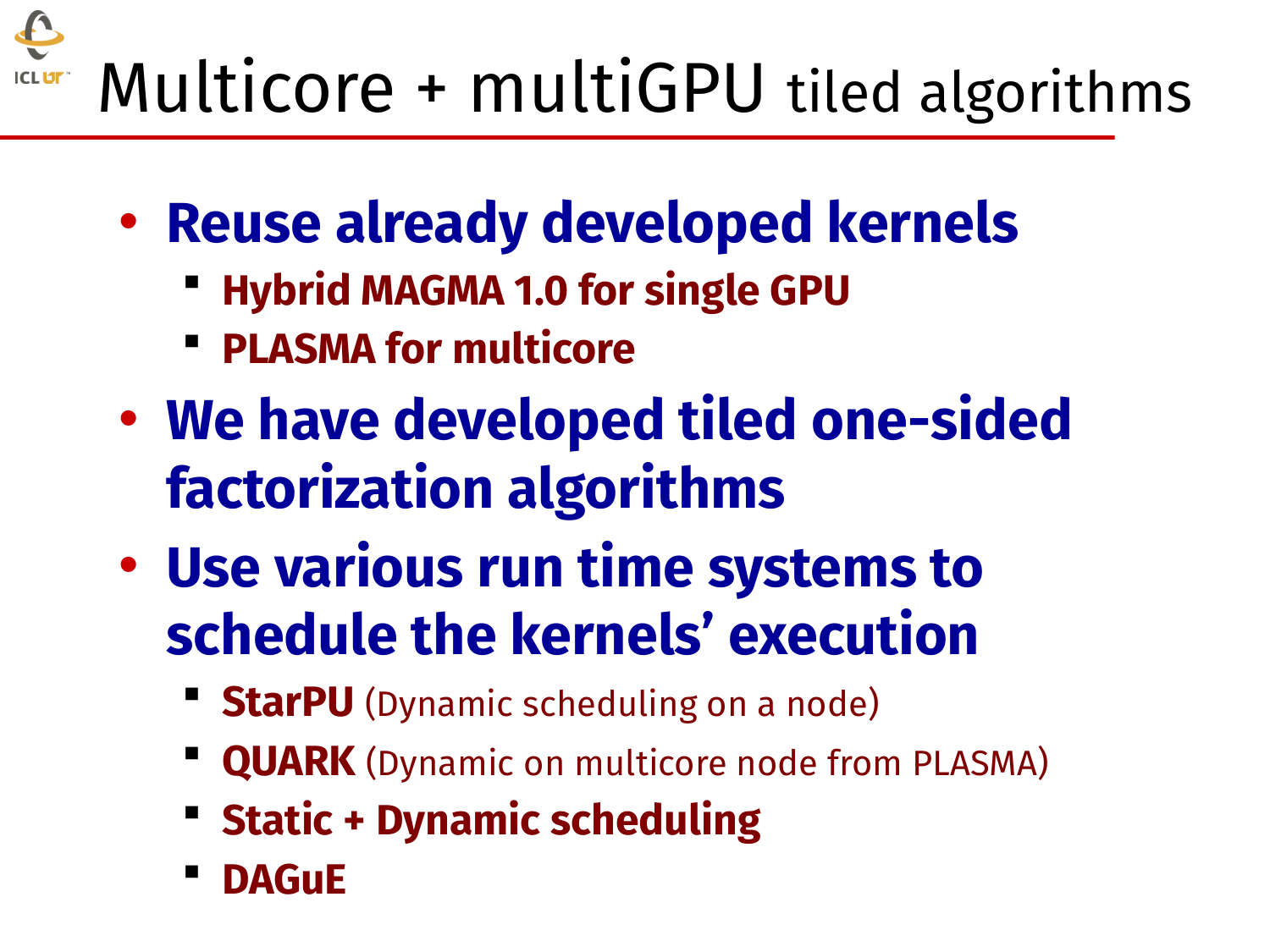

# Multicore + multiGPU tiled algorithms
Reuse already developed kernels
Hybrid MAGMA 1.0 for single GPU
PLASMA for multicore
We have developed tiled one-sided factorization algorithms
Use various run time systems to schedule the kernels’ execution
StarPU (Dynamic scheduling on a node)
QUARK (Dynamic on multicore node from PLASMA)
Static + Dynamic scheduling
DAGuE